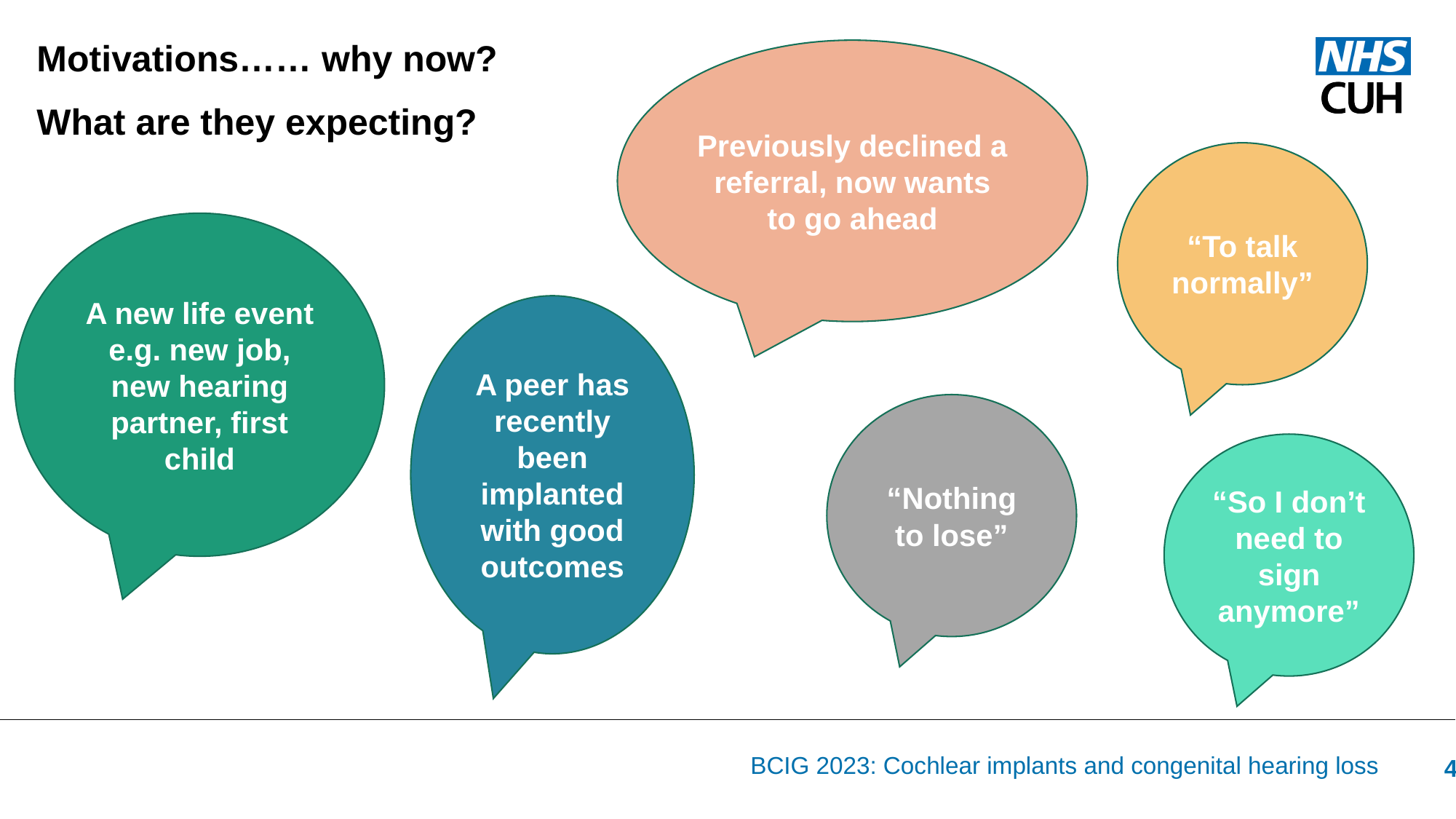

Motivations…… why now?
What are they expecting?
Previously declined a referral, now wants to go ahead
“To talk normally”
A new life event
e.g. new job, new hearing partner, first child
A peer has recently been implanted with good outcomes
“Nothing to lose”
“So I don’t need to sign anymore”

BCIG 2023: Cochlear implants and congenital hearing loss